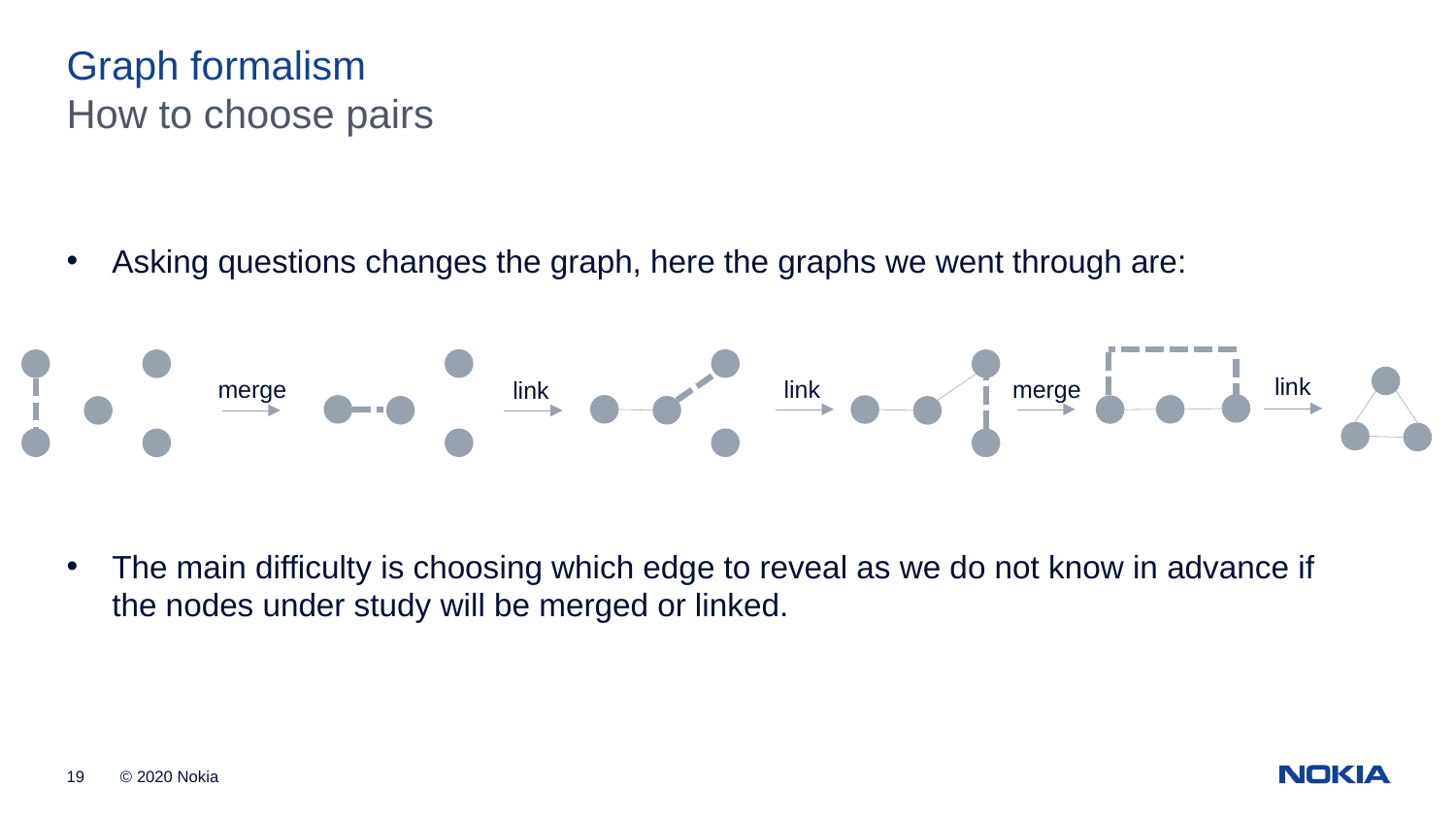

Graph formalism
How to choose pairs
Asking questions changes the graph, here the graphs we went through are:

The main difficulty is choosing which edge to reveal as we do not know in advance if the nodes under study will be merged or linked.

link
link
merge
merge
link